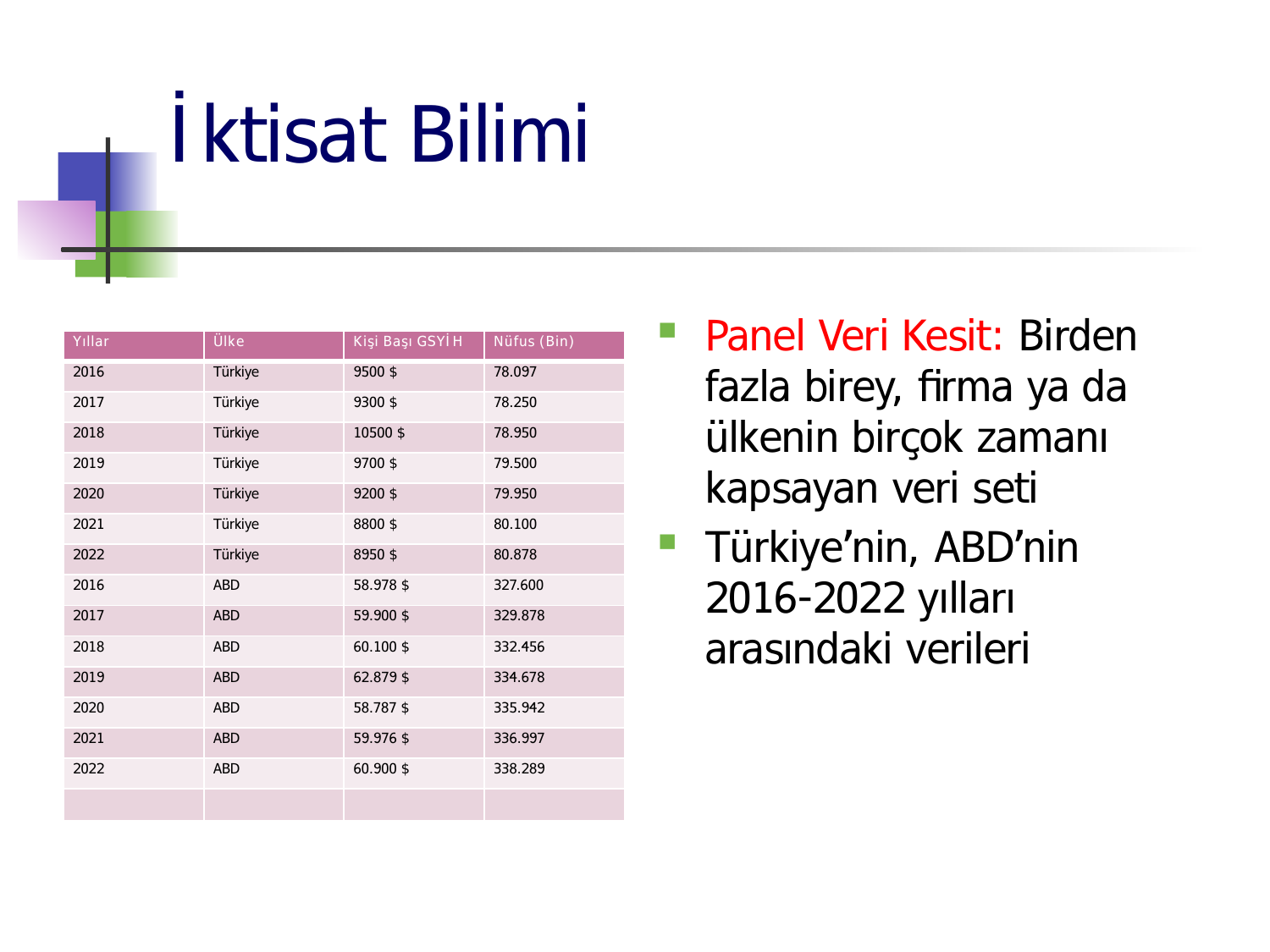

İktisat Bilimi
Panel Veri Kesit: Birden fazla birey, firma ya da ülkenin birçok zamanı kapsayan veri seti
Türkiye’nin, ABD’nin 2016-2022 yılları arasındaki verileri
| Yıllar | Ülke | Kişi Başı GSYİH | Nüfus (Bin) |
| --- | --- | --- | --- |
| 2016 | Türkiye | 9500 $ | 78.097 |
| 2017 | Türkiye | 9300 $ | 78.250 |
| 2018 | Türkiye | 10500 $ | 78.950 |
| 2019 | Türkiye | 9700 $ | 79.500 |
| 2020 | Türkiye | 9200 $ | 79.950 |
| 2021 | Türkiye | 8800 $ | 80.100 |
| 2022 | Türkiye | 8950 $ | 80.878 |
| 2016 | ABD | 58.978 $ | 327.600 |
| 2017 | ABD | 59.900 $ | 329.878 |
| 2018 | ABD | 60.100 $ | 332.456 |
| 2019 | ABD | 62.879 $ | 334.678 |
| 2020 | ABD | 58.787 $ | 335.942 |
| 2021 | ABD | 59.976 $ | 336.997 |
| 2022 | ABD | 60.900 $ | 338.289 |
|  |  |  |  |